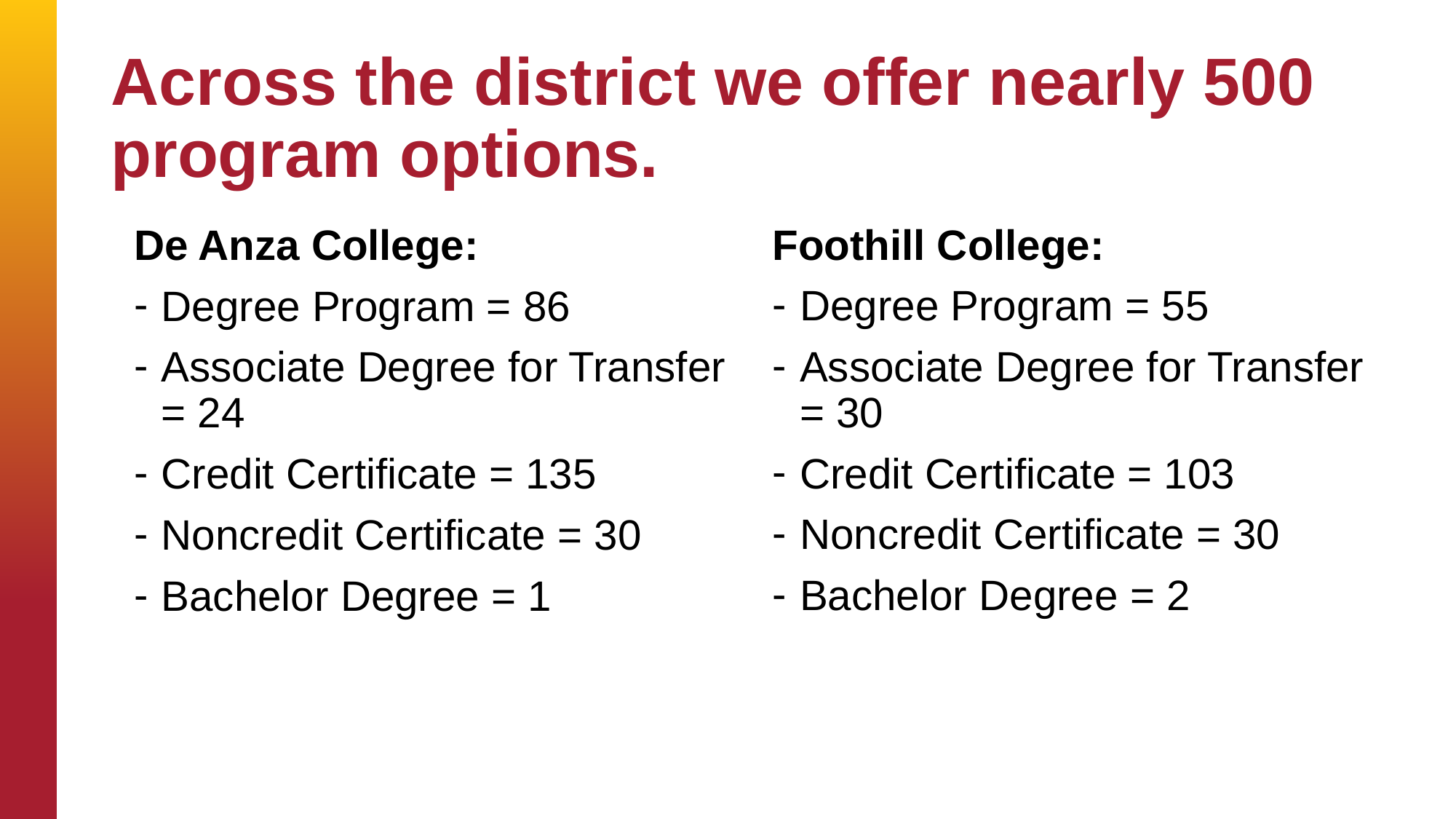

# Across the district we offer nearly 500 program options.
De Anza College:
Degree Program = 86
Associate Degree for Transfer = 24
Credit Certificate = 135
Noncredit Certificate = 30
Bachelor Degree = 1
Foothill College:
Degree Program = 55
Associate Degree for Transfer = 30
Credit Certificate = 103
Noncredit Certificate = 30
Bachelor Degree = 2